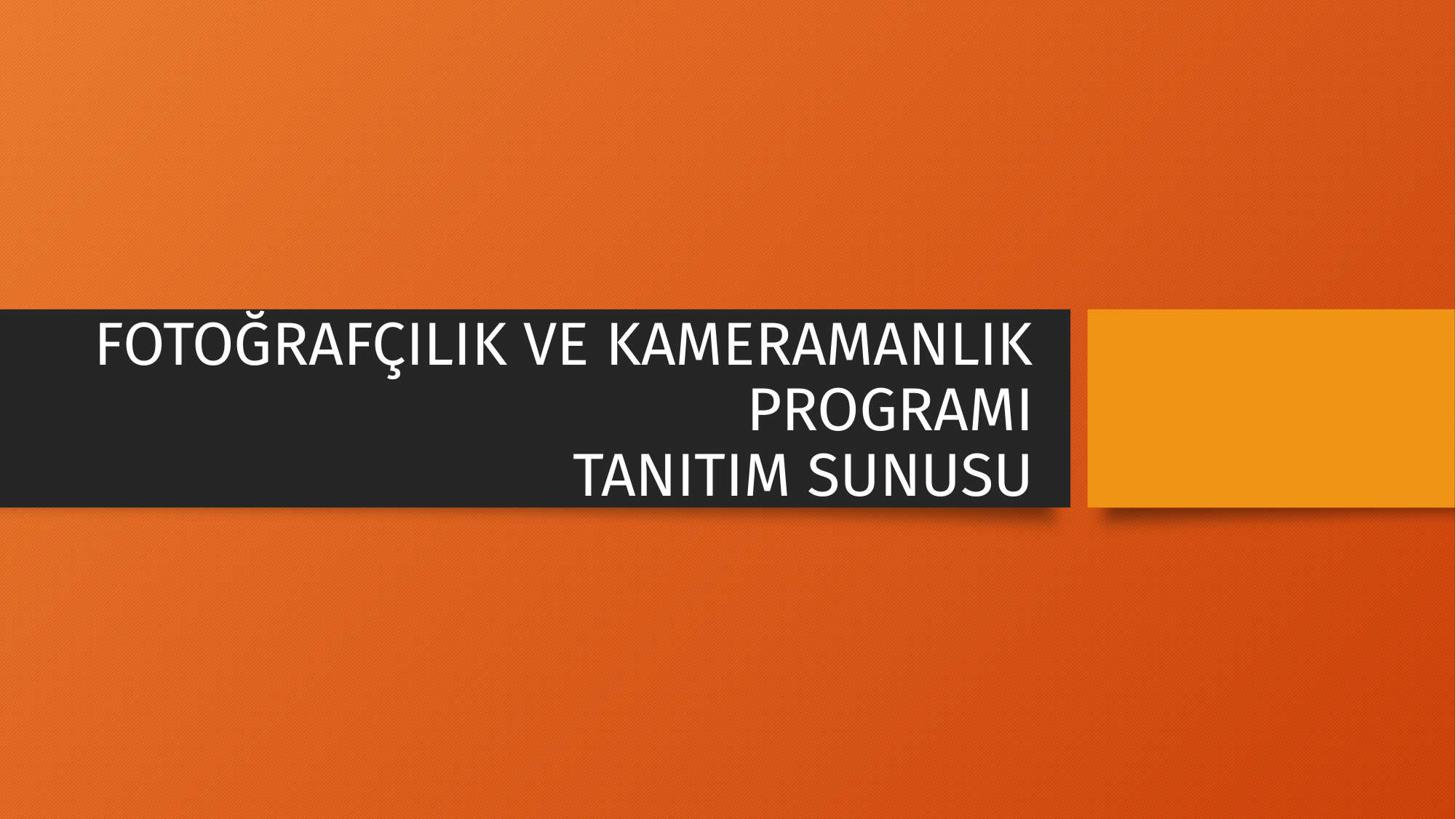

# FOTOĞRAFÇILIK VE KAMERAMANLIK PROGRAMI TANITIM SUNUSU